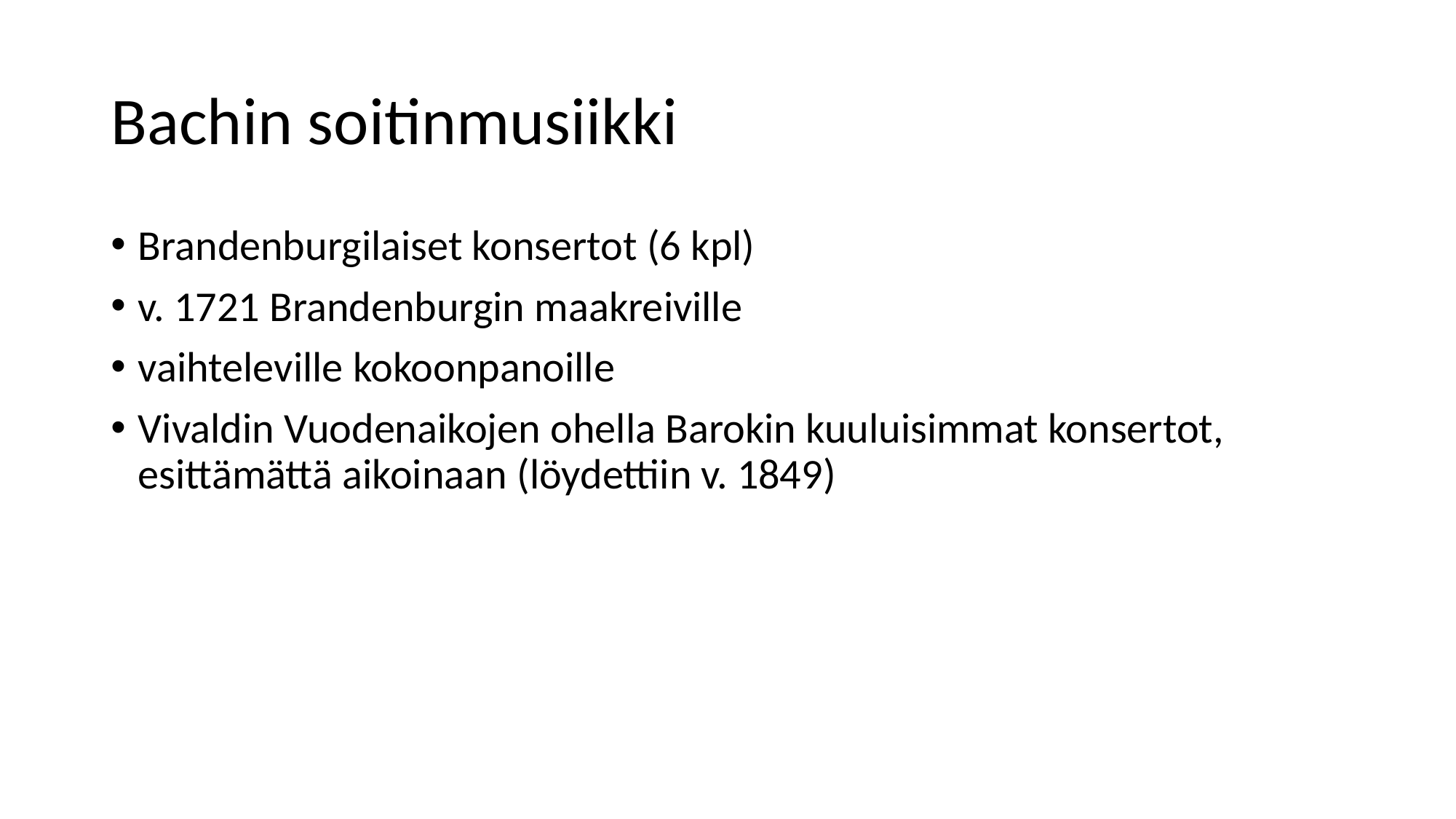

# Bachin soitinmusiikki
Brandenburgilaiset konsertot (6 kpl)
v. 1721 Brandenburgin maakreiville
vaihteleville kokoonpanoille
Vivaldin Vuodenaikojen ohella Barokin kuuluisimmat konsertot, esittämättä aikoinaan (löydettiin v. 1849)